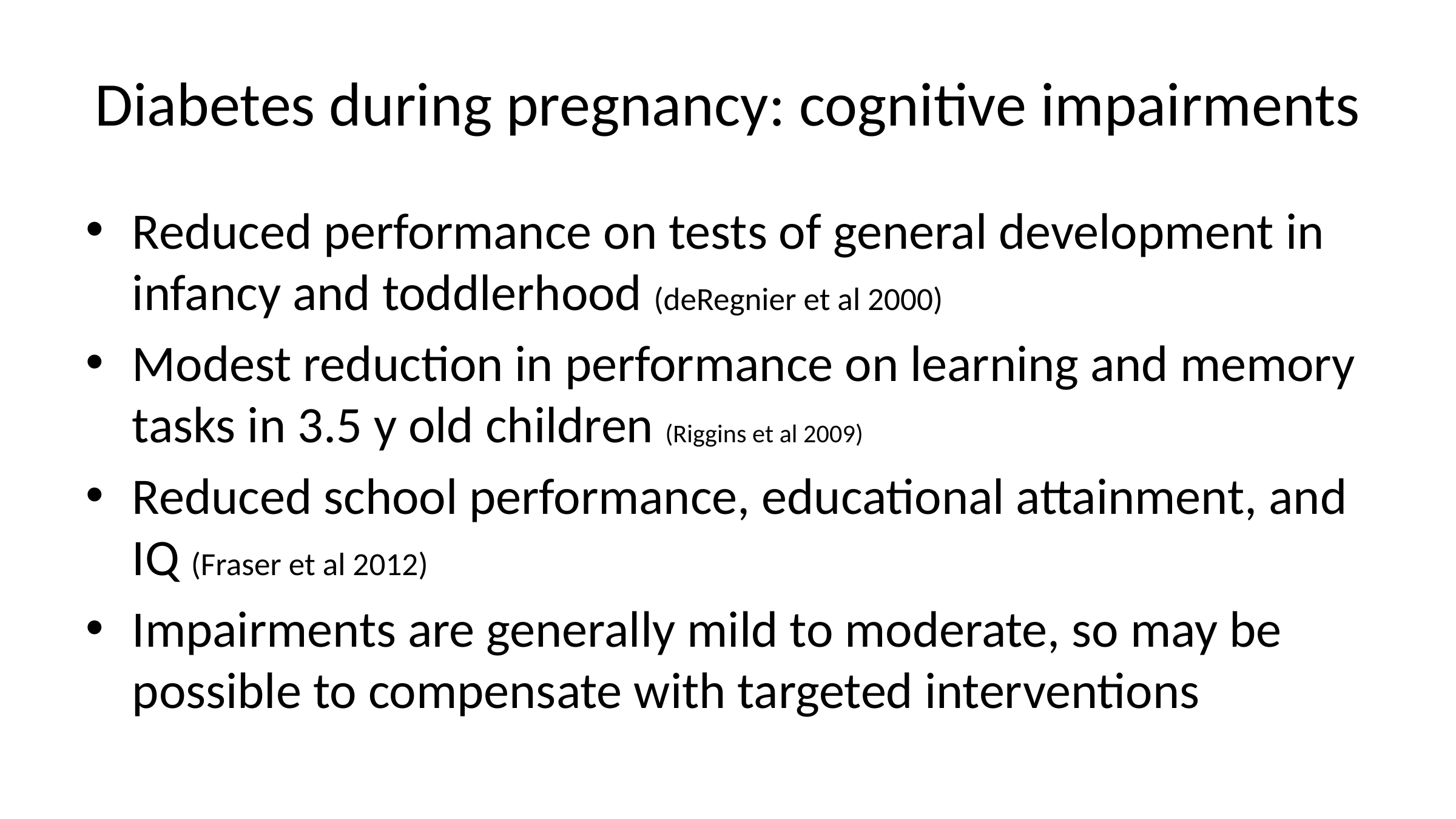

# Diabetes during pregnancy: cognitive impairments
Reduced performance on tests of general development in infancy and toddlerhood (deRegnier et al 2000)
Modest reduction in performance on learning and memory tasks in 3.5 y old children (Riggins et al 2009)
Reduced school performance, educational attainment, and IQ (Fraser et al 2012)
Impairments are generally mild to moderate, so may be possible to compensate with targeted interventions